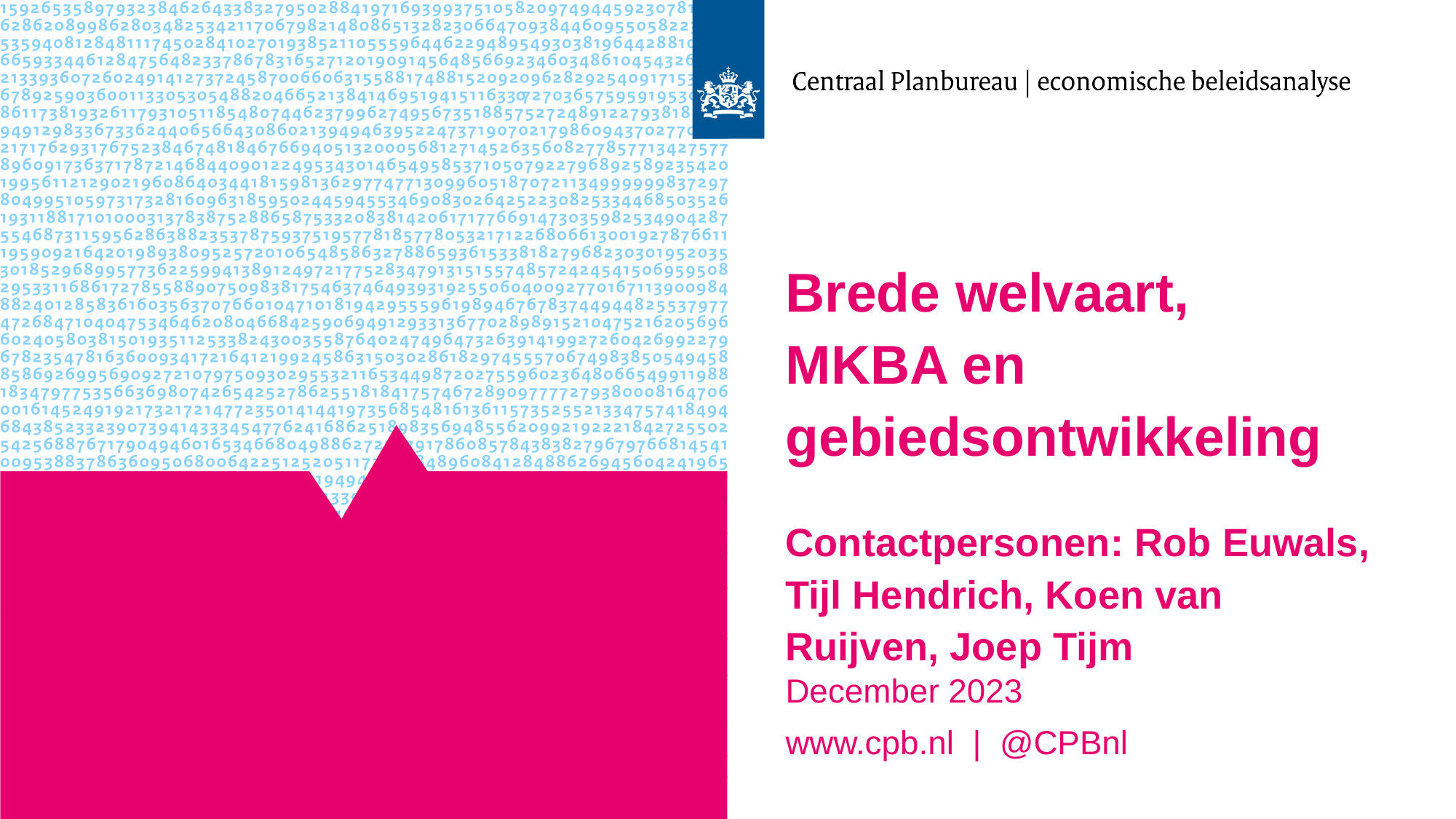

# Brede welvaart, MKBA en gebiedsontwikkeling
Contactpersonen: Rob Euwals, Tijl Hendrich, Koen van Ruijven, Joep Tijm
December 2023
www.cpb.nl  |  @CPBnl